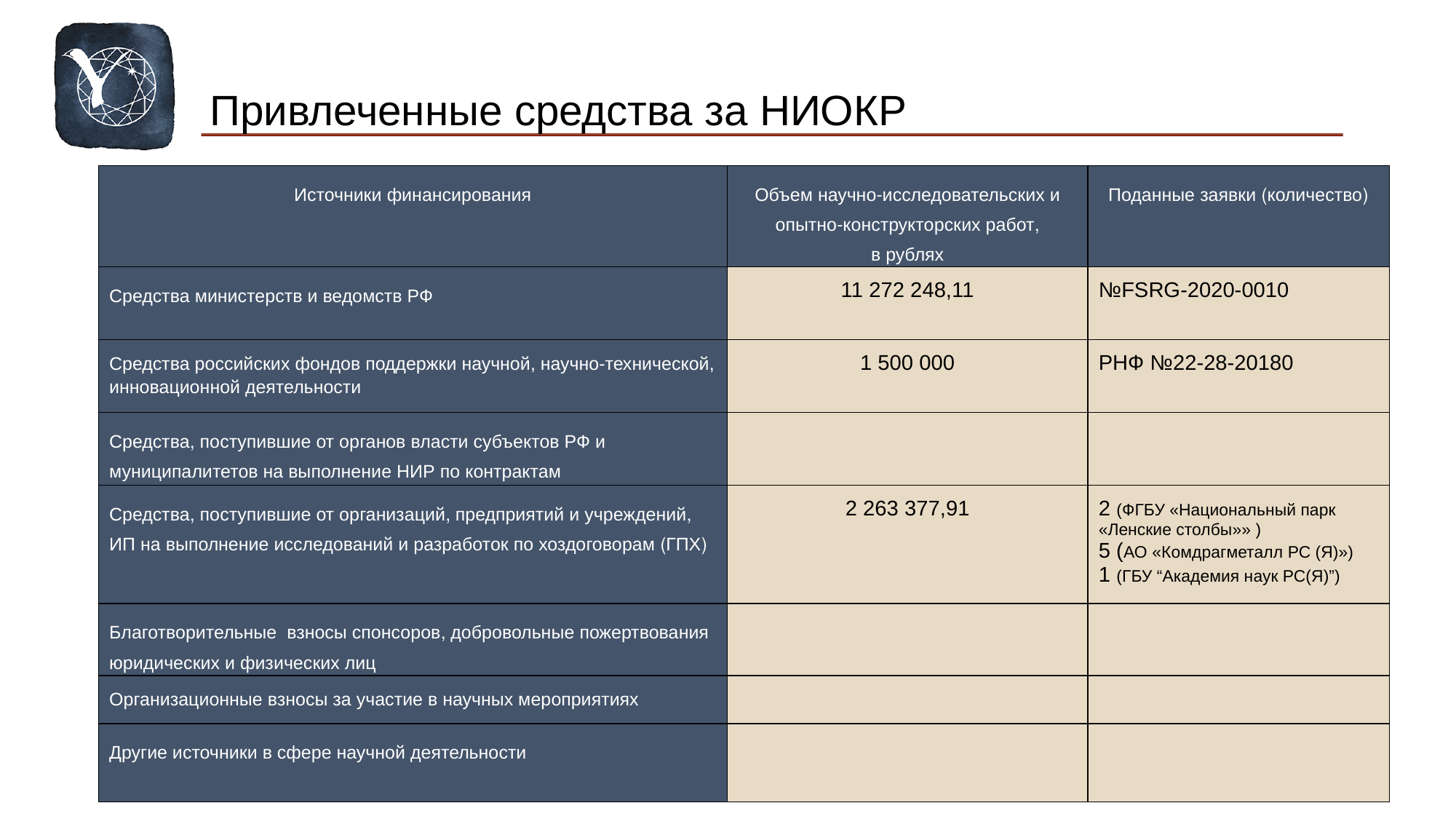

Привлеченные средства за НИОКР

| Источники финансирования | Объем научно-исследовательских и опытно-конструкторских работ, в рублях | Поданные заявки (количество) |
| --- | --- | --- |
| Средства министерств и ведомств РФ | 11 272 248,11 | №FSRG-2020-0010 |
| Средства российских фондов поддержки научной, научно-технической, инновационной деятельности | 1 500 000 | РНФ №22-28-20180 |
| Средства, поступившие от органов власти субъектов РФ и муниципалитетов на выполнение НИР по контрактам |  |  |
| Средства, поступившие от организаций, предприятий и учреждений, ИП на выполнение исследований и разработок по хоздоговорам (ГПХ) | 2 263 377,91 | 2 (ФГБУ «Национальный парк «Ленские столбы»» ) 5 (АО «Комдрагметалл РС (Я)») 1 (ГБУ “Академия наук РС(Я)”) |
| Благотворительные взносы спонсоров, добровольные пожертвования юридических и физических лиц |  |  |
| Организационные взносы за участие в научных мероприятиях |  |  |
| Другие источники в сфере научной деятельности |  |  |